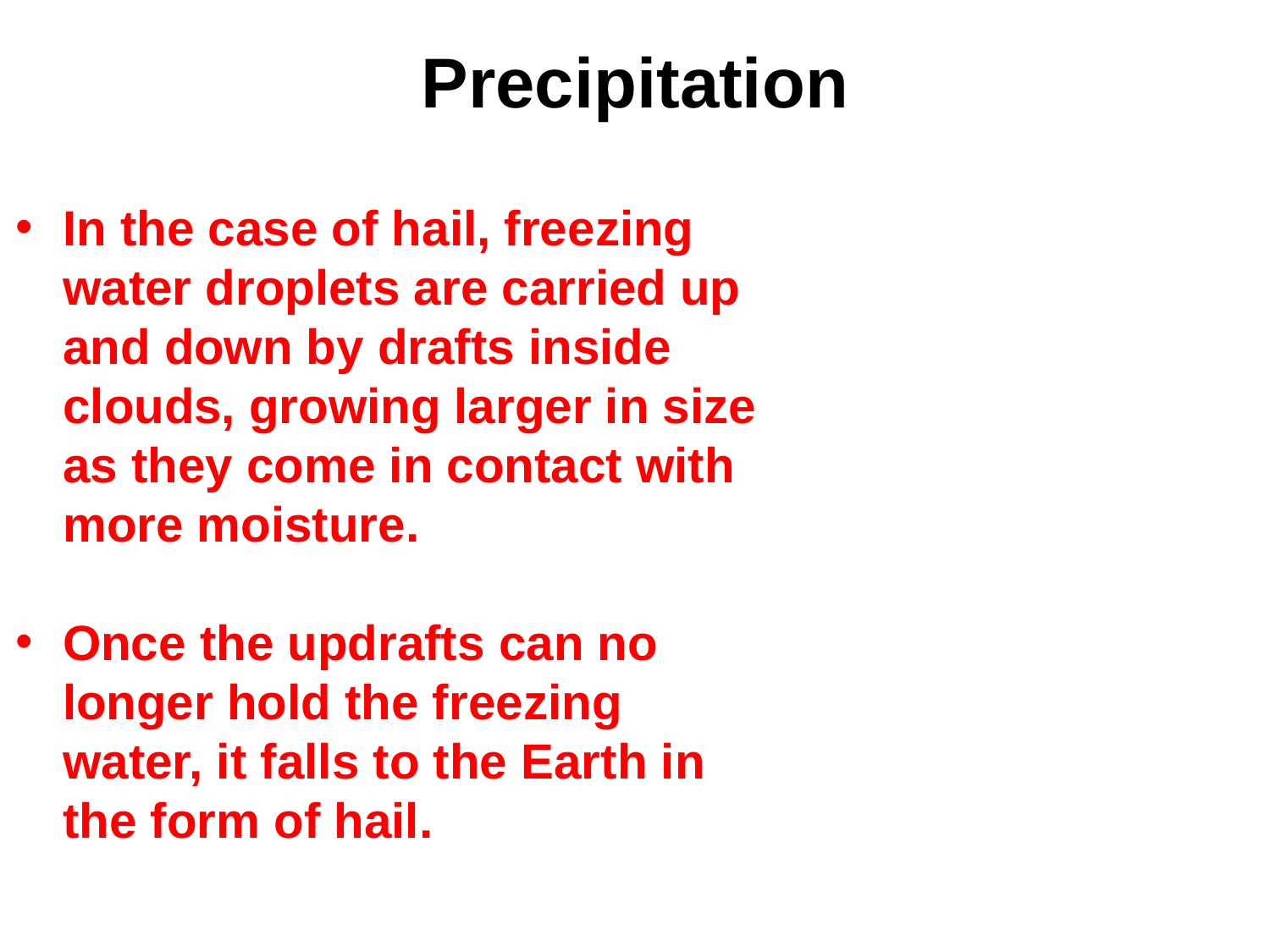

# Precipitation
In the case of hail, freezing water droplets are carried up and down by drafts inside clouds, growing larger in size as they come in contact with more moisture.

Once the updrafts can no longer hold the freezing water, it falls to the Earth in the form of hail.